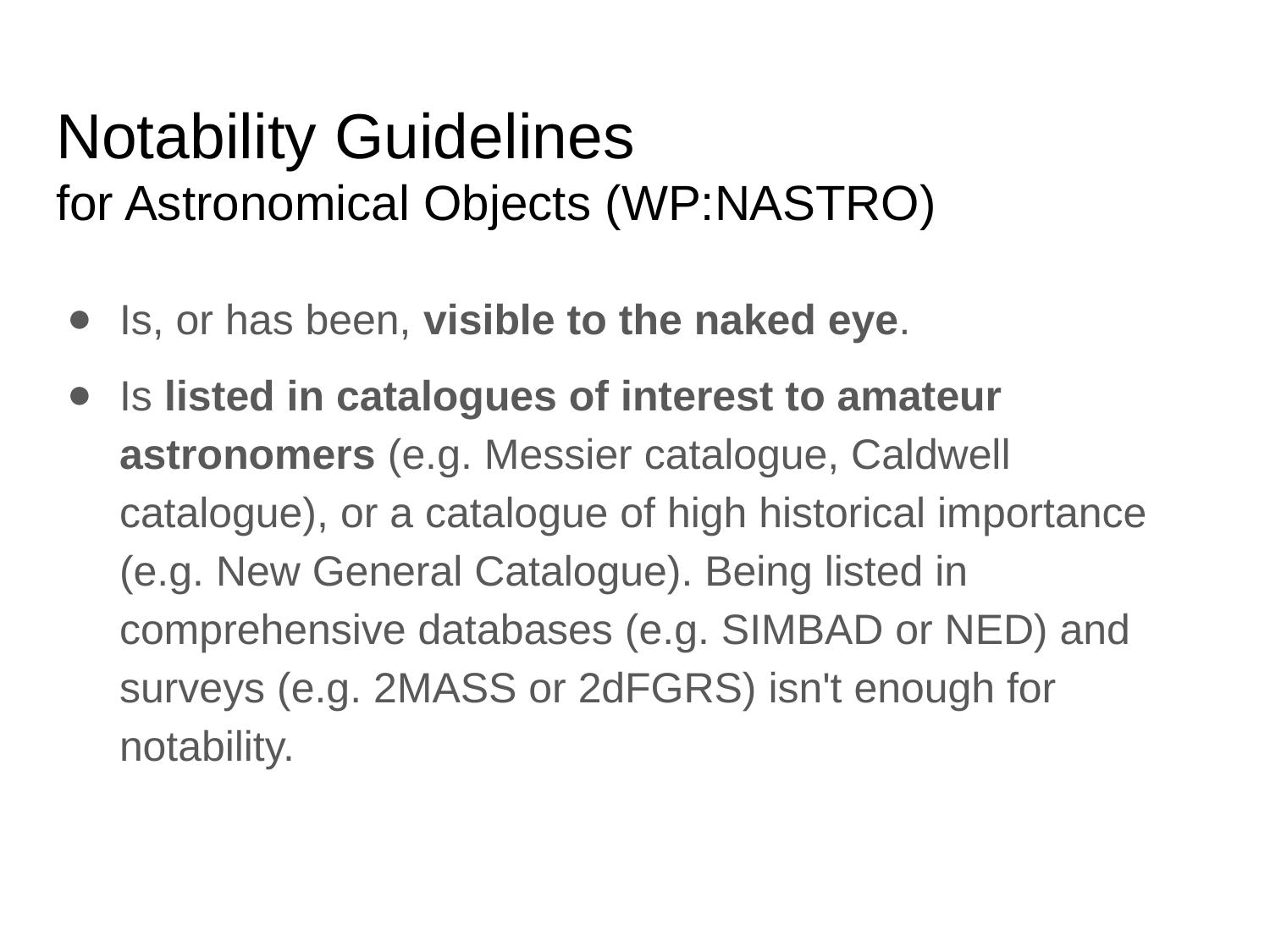

# Notability Guidelines
for Astronomical Objects (WP:NASTRO)
Is, or has been, visible to the naked eye.
Is listed in catalogues of interest to amateur astronomers (e.g. Messier catalogue, Caldwell catalogue), or a catalogue of high historical importance (e.g. New General Catalogue). Being listed in comprehensive databases (e.g. SIMBAD or NED) and surveys (e.g. 2MASS or 2dFGRS) isn't enough for notability.